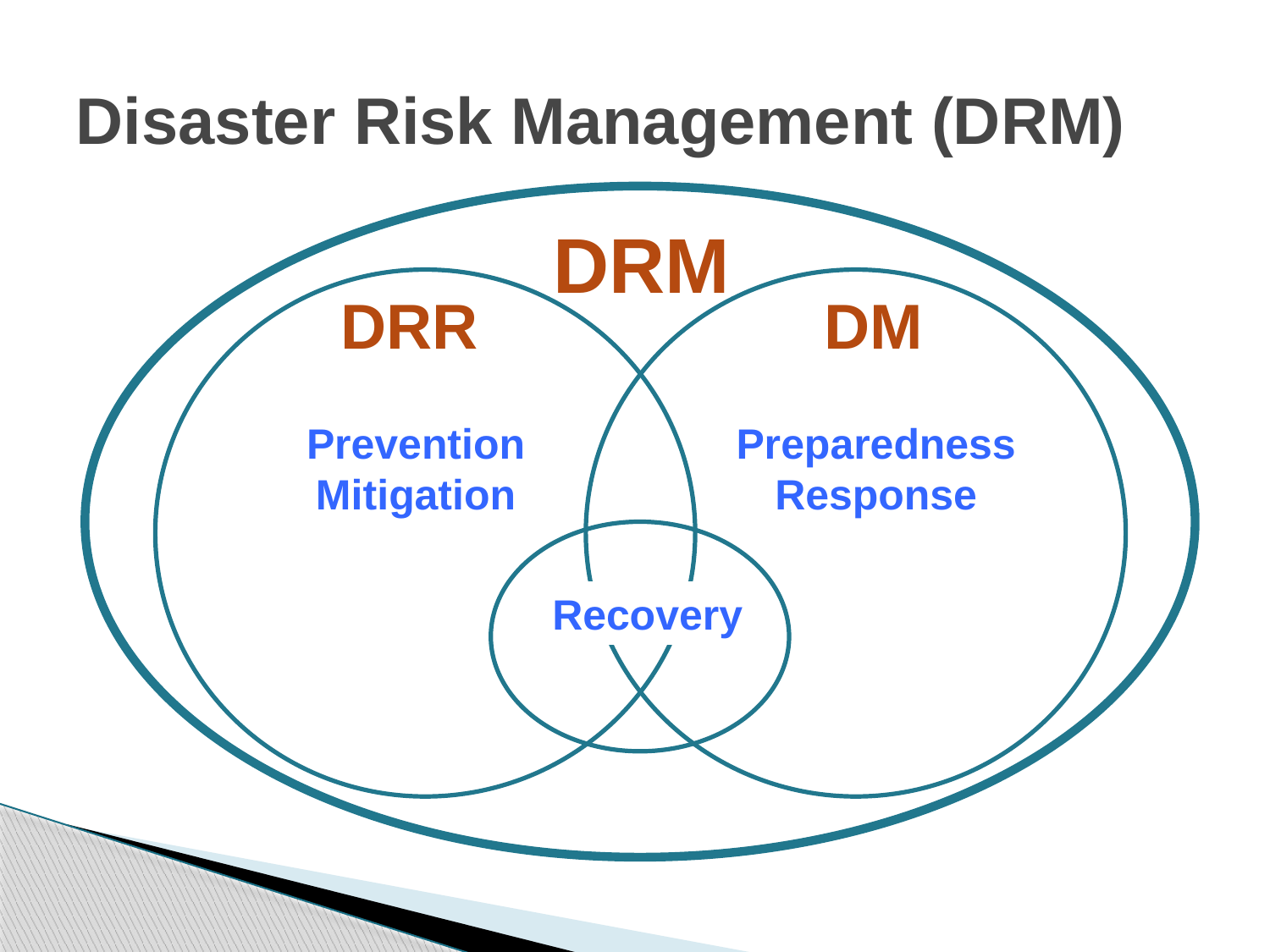

# Disaster Risk Management (DRM)

DRM

DRR
DM
Prevention
Mitigation
Preparedness
Response

Recovery